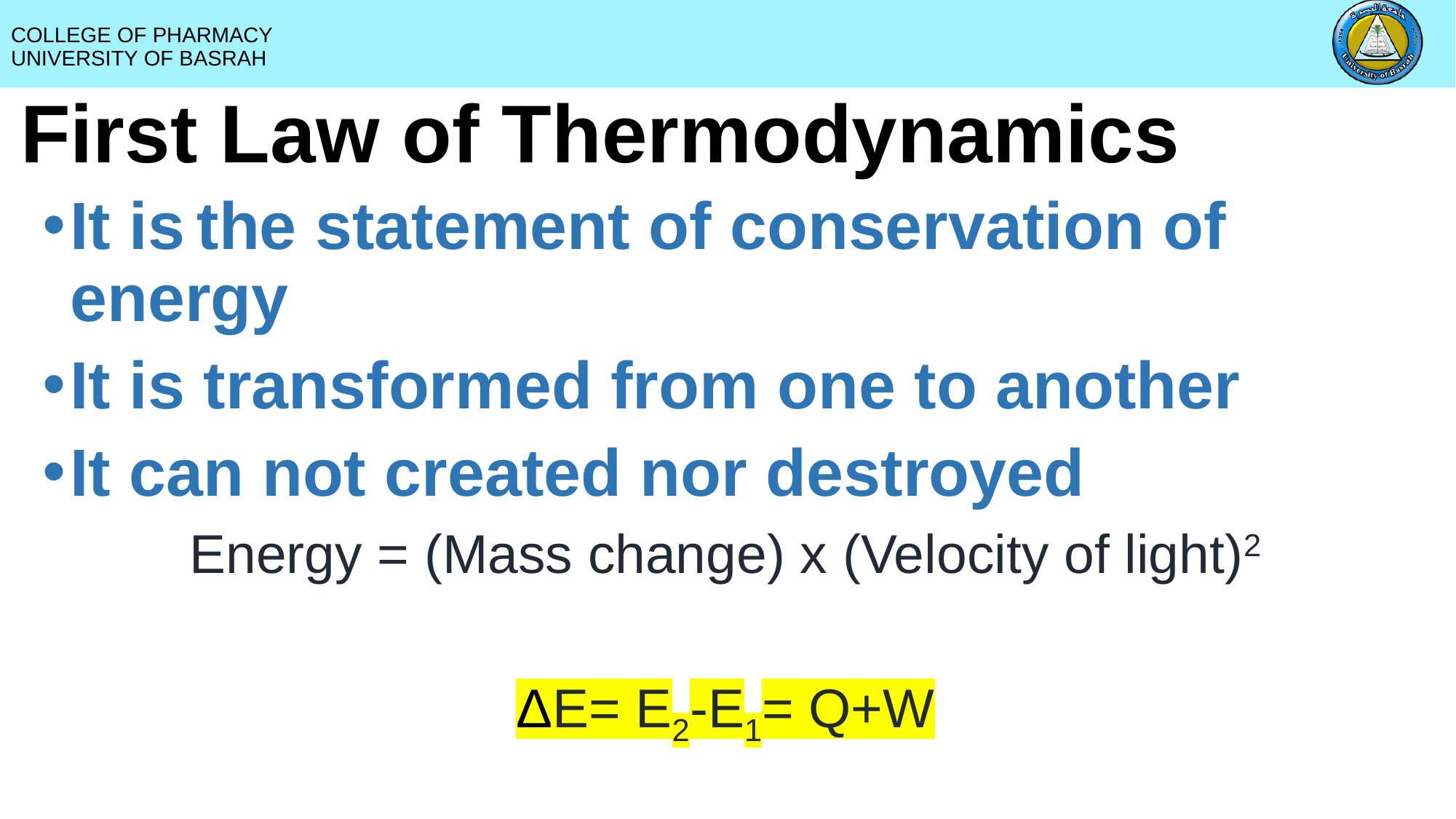

# First Law of Thermodynamics
It is the statement of conservation of energy
It is transformed from one to another
It can not created nor destroyed
Energy = (Mass change) x (Velocity of light)2

ΔE= E2-E1= Q+W